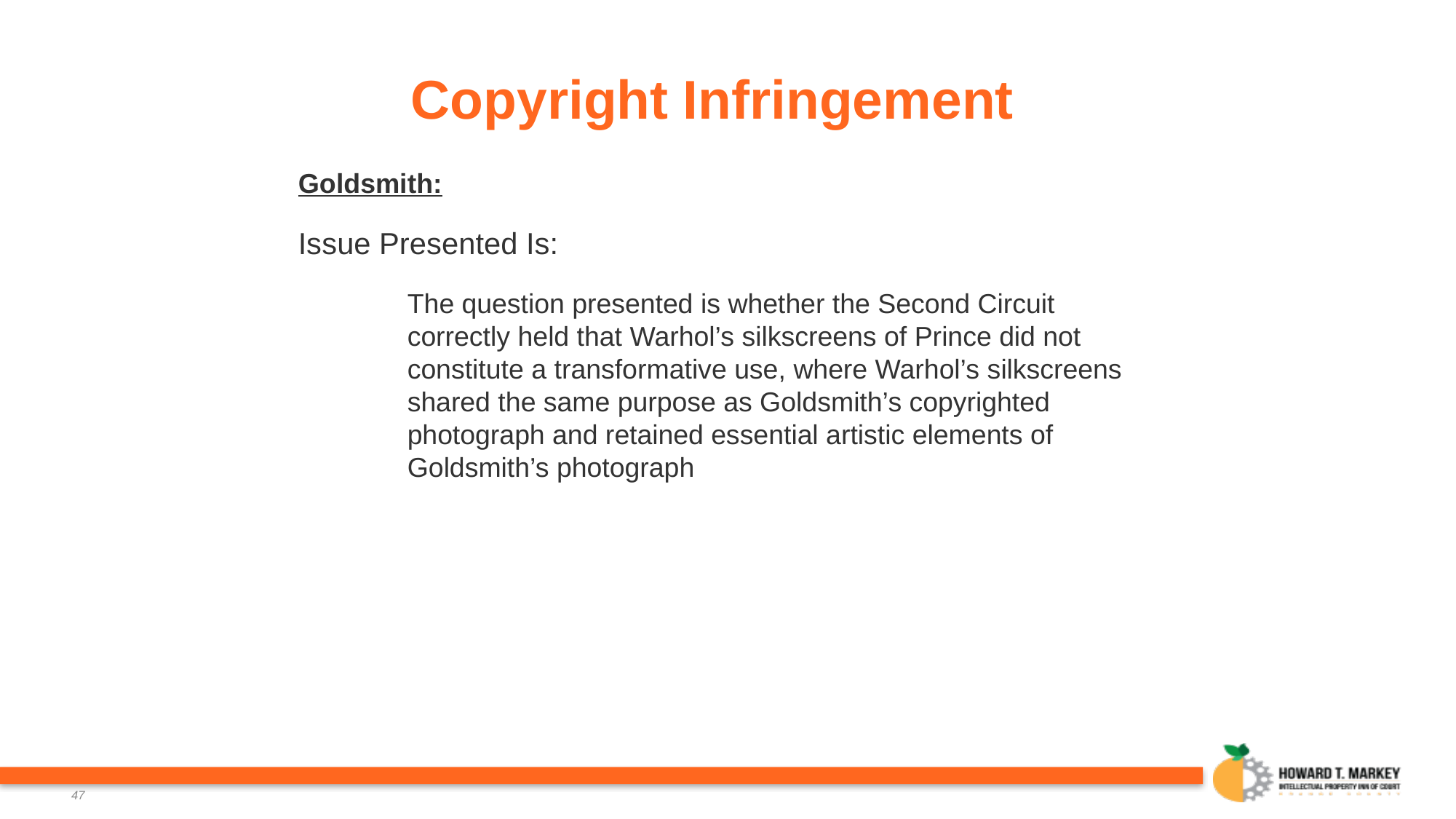

# Copyright Infringement
Goldsmith:

Issue Presented Is:

The question presented is whether the Second Circuit
correctly held that Warhol’s silkscreens of Prince did not
constitute a transformative use, where Warhol’s silkscreens shared the same purpose as Goldsmith’s copyrighted photograph and retained essential artistic elements of Goldsmith’s photograph